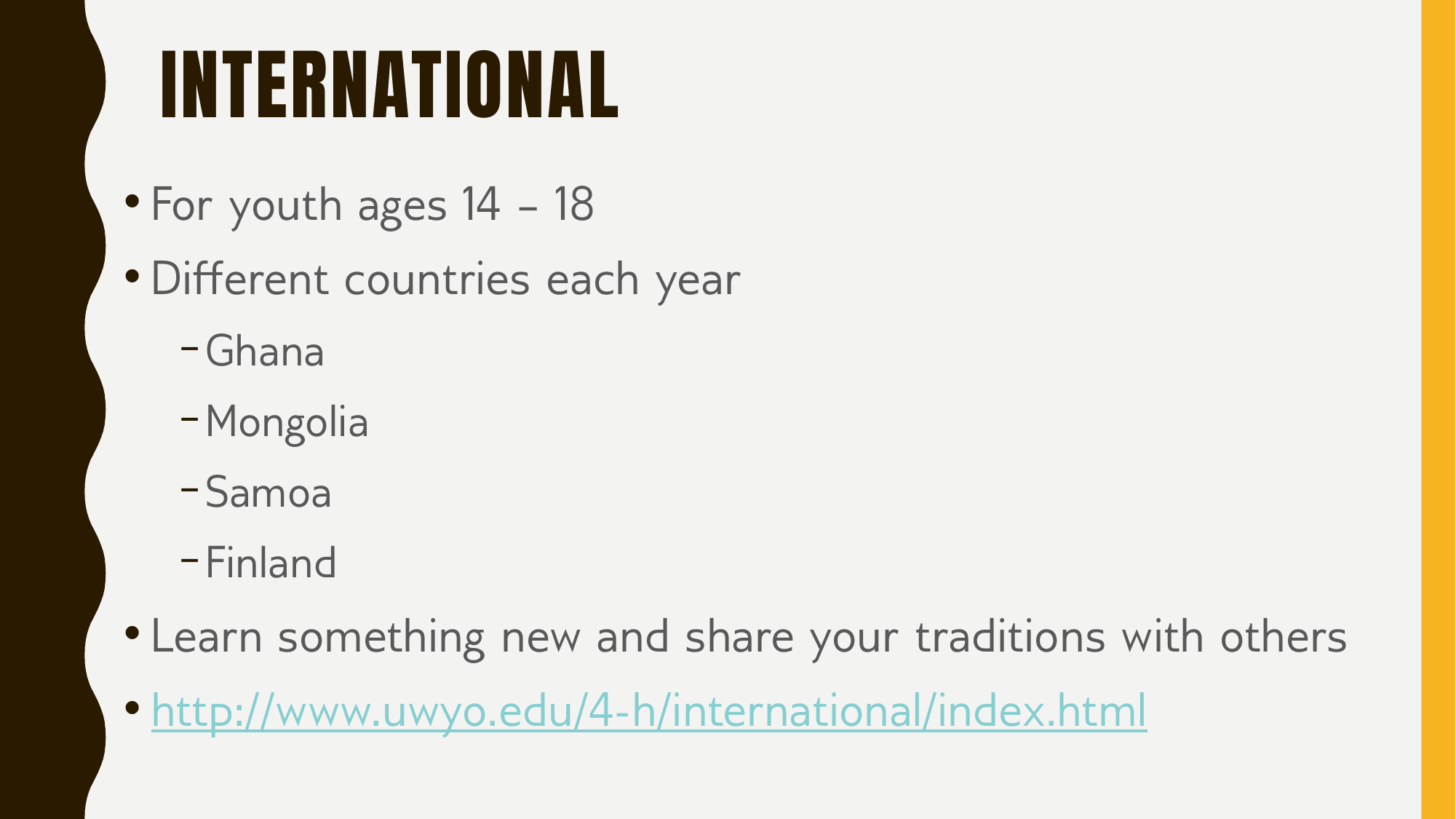

# International
For youth ages 14 – 18
Different countries each year
Ghana
Mongolia
Samoa
Finland
Learn something new and share your traditions with others
http://www.uwyo.edu/4-h/international/index.html